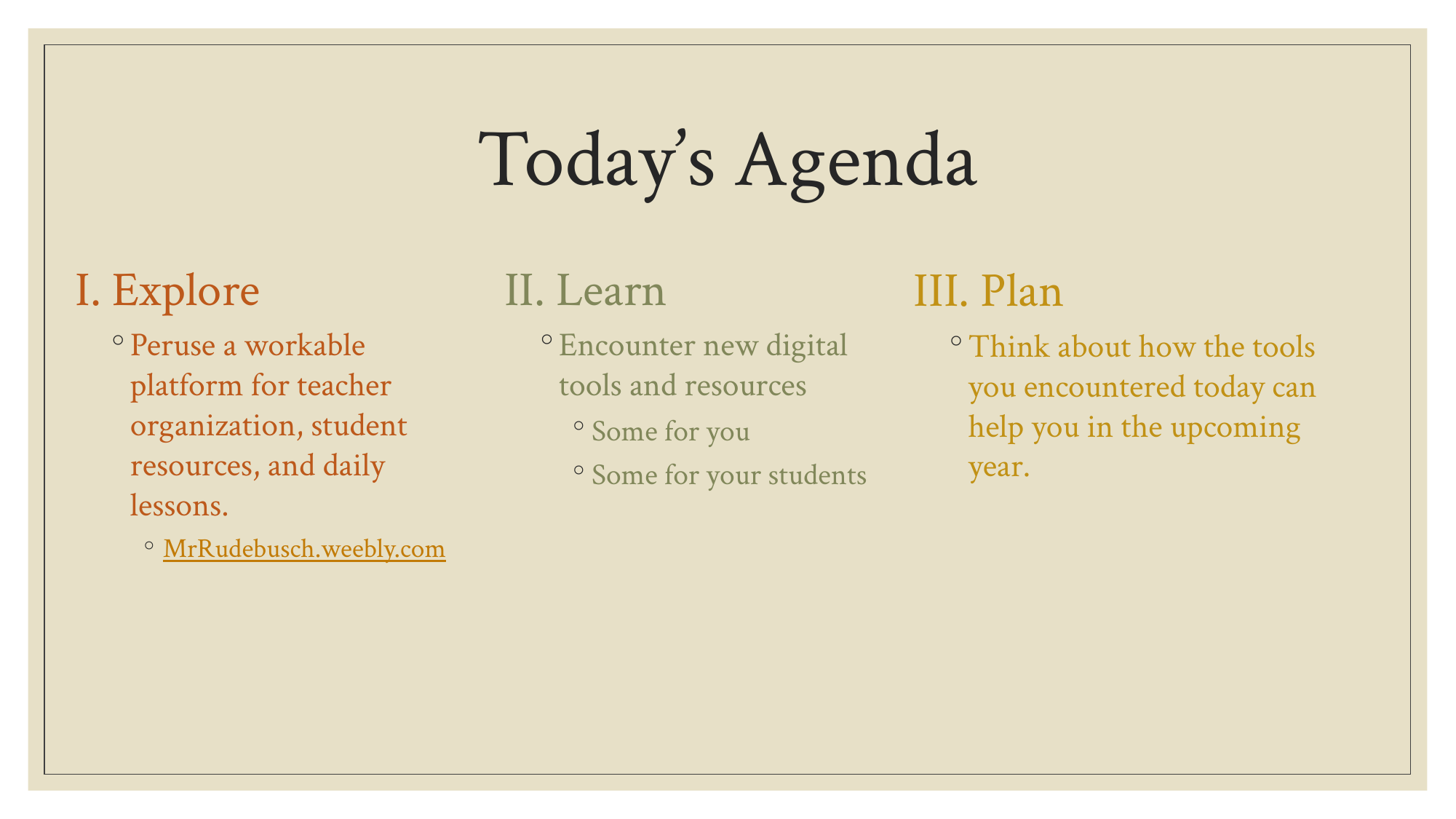

# Today’s Agenda
I. Explore
Peruse a workable platform for teacher organization, student resources, and daily lessons.
MrRudebusch.weebly.com

II. Learn
Encounter new digital tools and resources
Some for you
Some for your students

III. Plan
Think about how the tools you encountered today can help you in the upcoming year.